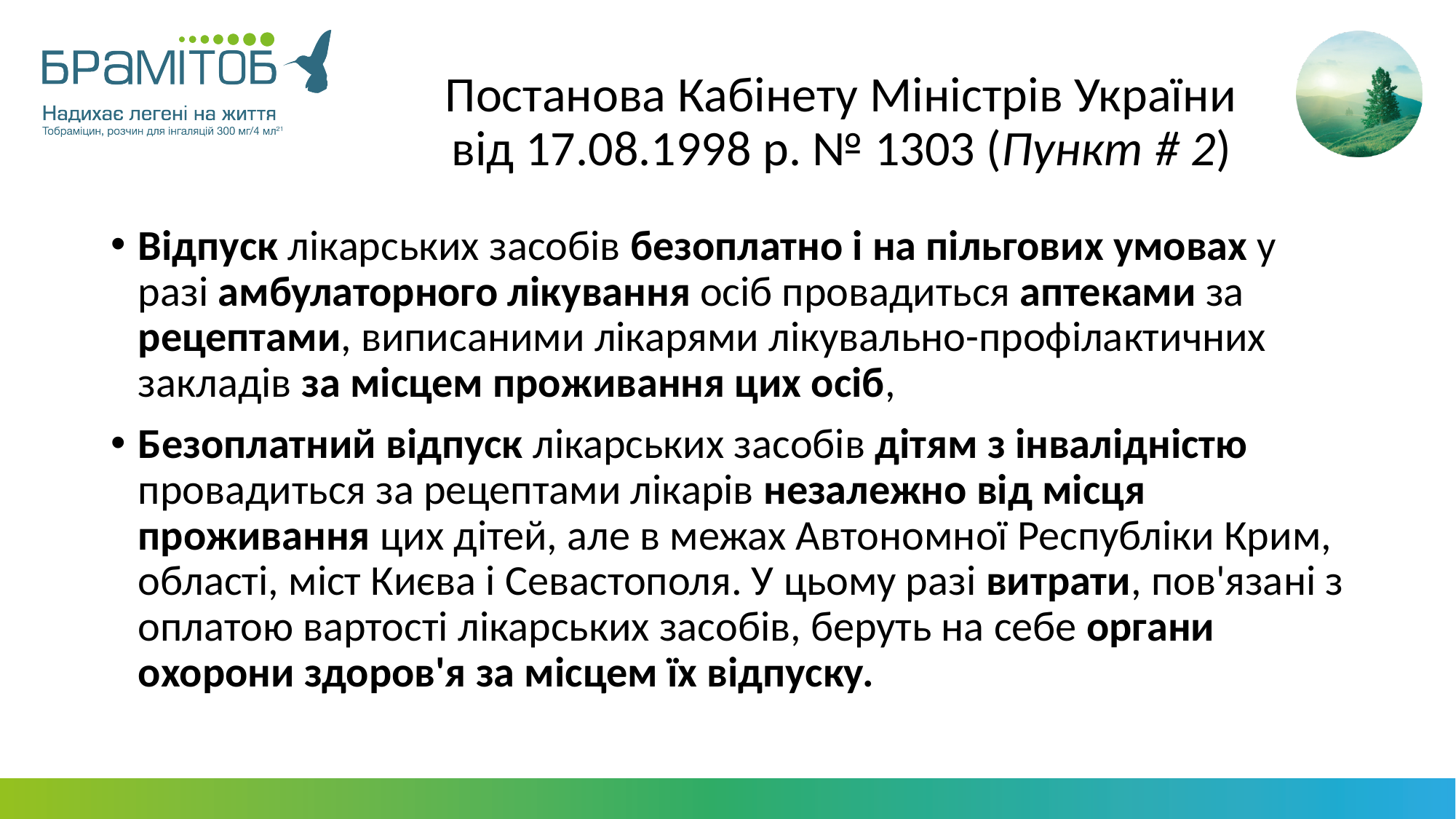

# Постанова Кабінету Міністрів України від 17.08.1998 р. № 1303 (Пункт # 2)
Відпуск лікарських засобів безоплатно і на пільгових умовах у разі амбулаторного лікування осіб провадиться аптеками за рецептами, виписаними лікарями лікувально-профілактичних закладів за місцем проживання цих осіб,
Безоплатний відпуск лікарських засобів дітям з інвалідністю провадиться за рецептами лікарів незалежно від місця проживання цих дітей, але в межах Автономної Республіки Крим, області, міст Києва і Севастополя. У цьому разі витрати, пов'язані з оплатою вартості лікарських засобів, беруть на себе органи охорони здоров'я за місцем їх відпуску.